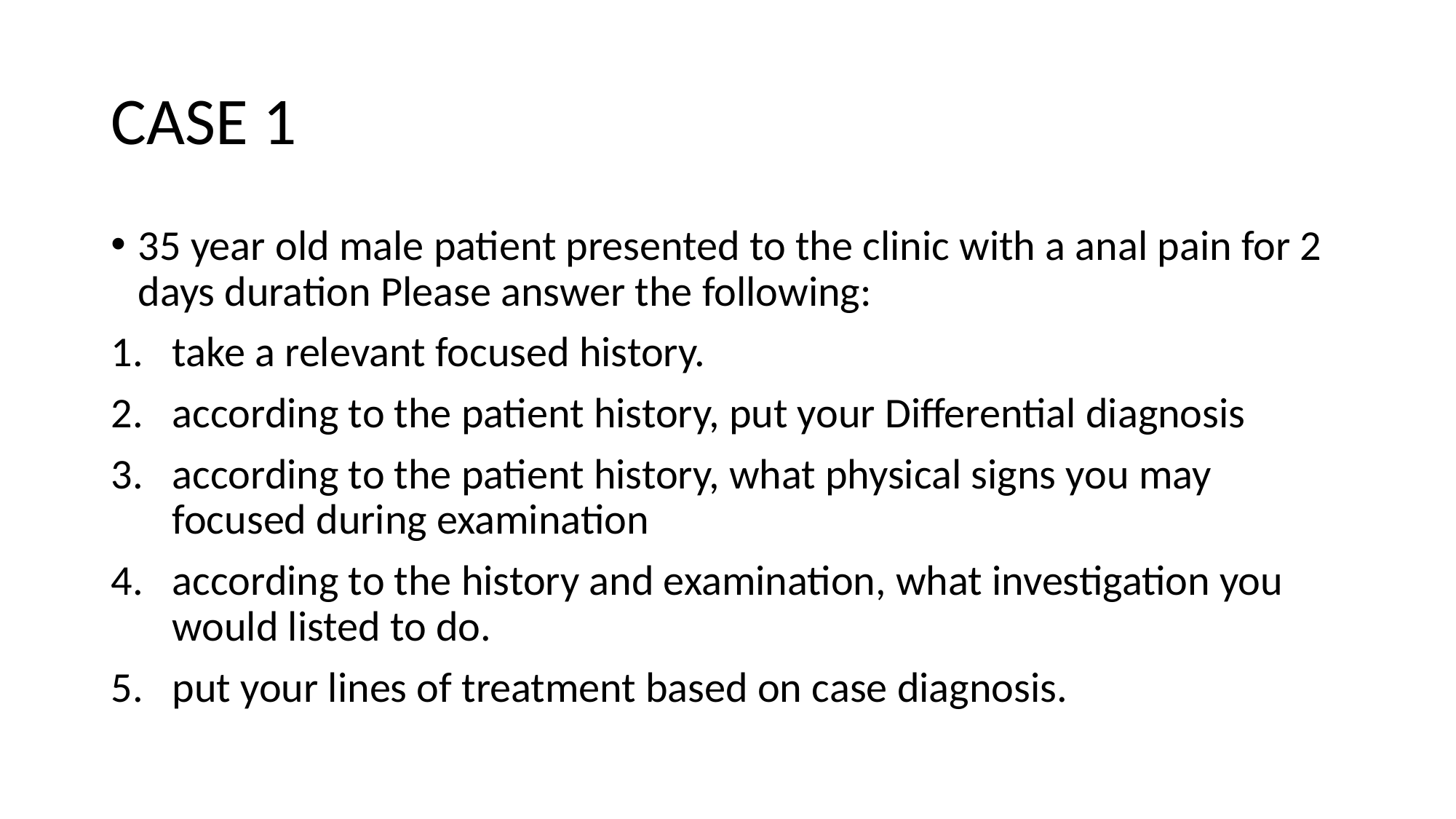

# CASE 1
35 year old male patient presented to the clinic with a anal pain for 2 days duration Please answer the following:
take a relevant focused history.
according to the patient history, put your Differential diagnosis
according to the patient history, what physical signs you may focused during examination
according to the history and examination, what investigation you would listed to do.
put your lines of treatment based on case diagnosis.